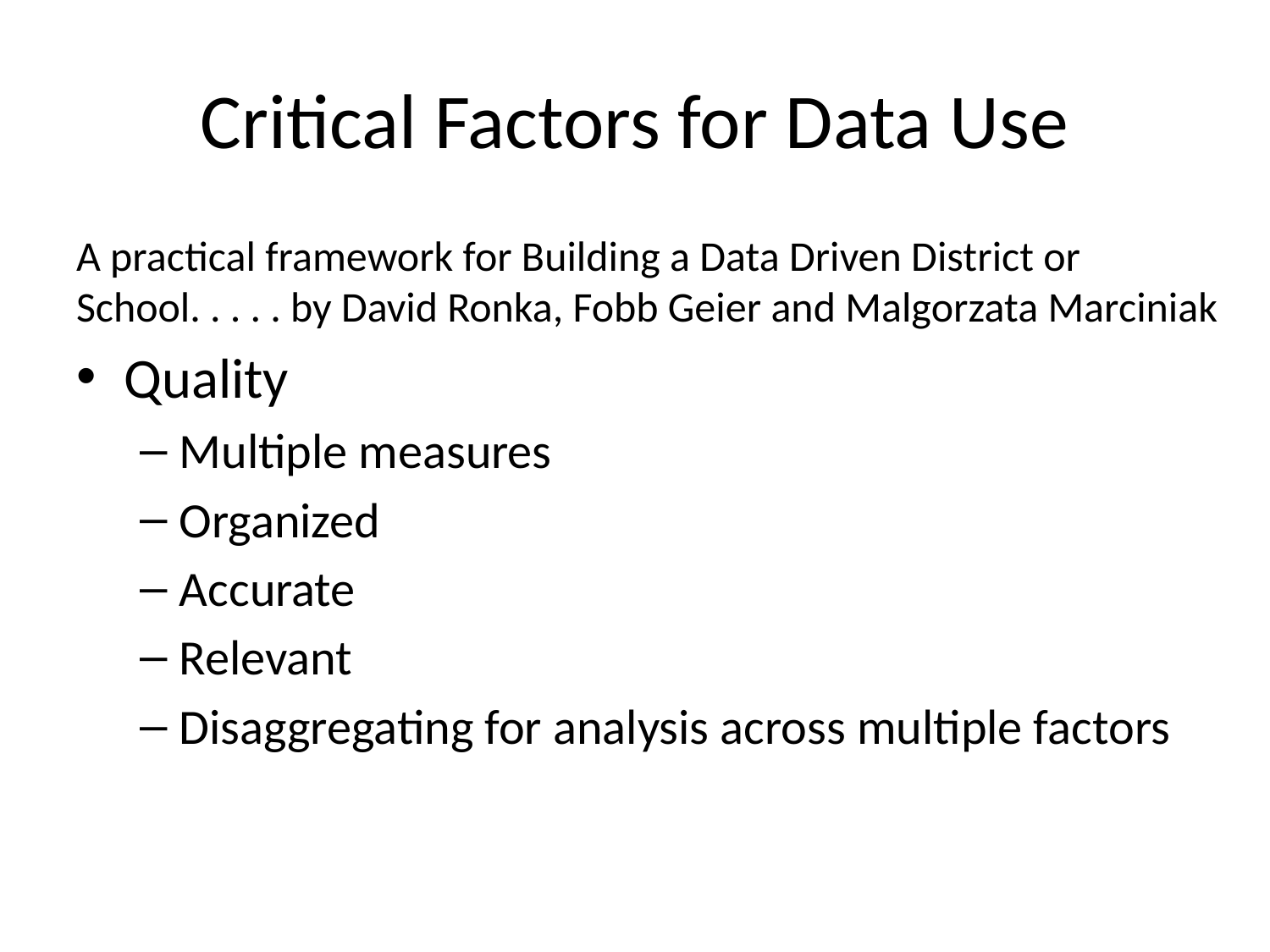

# Critical Factors for Data Use
A practical framework for Building a Data Driven District or School. . . . . by David Ronka, Fobb Geier and Malgorzata Marciniak
Quality
Multiple measures
Organized
Accurate
Relevant
Disaggregating for analysis across multiple factors